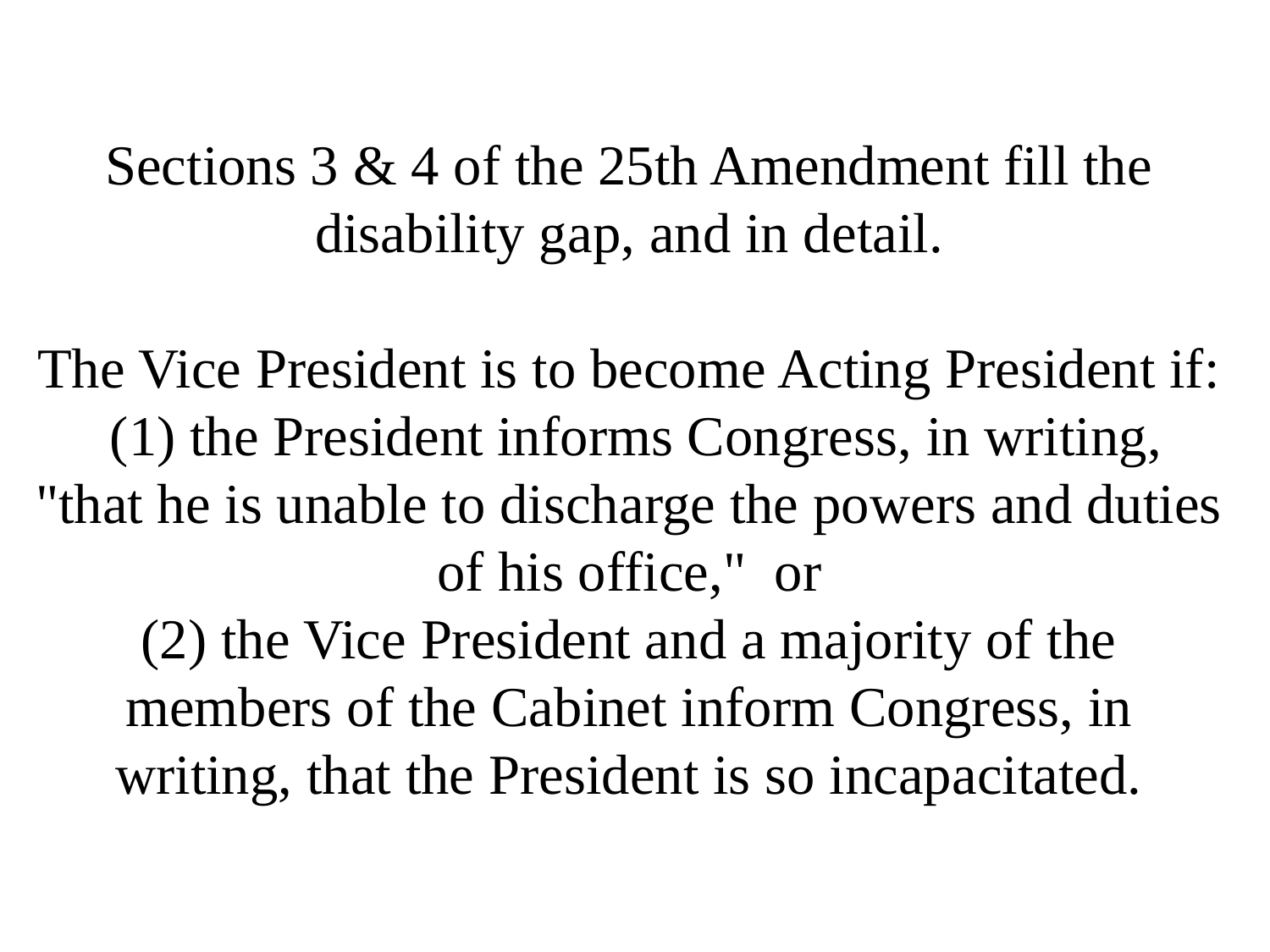

Sections 3 & 4 of the 25th Amendment fill the disability gap, and in detail.

The Vice President is to become Acting President if:
 (1) the President informs Congress, in writing, "that he is unable to discharge the powers and duties of his office,"  or
(2) the Vice President and a majority of the members of the Cabinet inform Congress, in writing, that the President is so incapacitated.